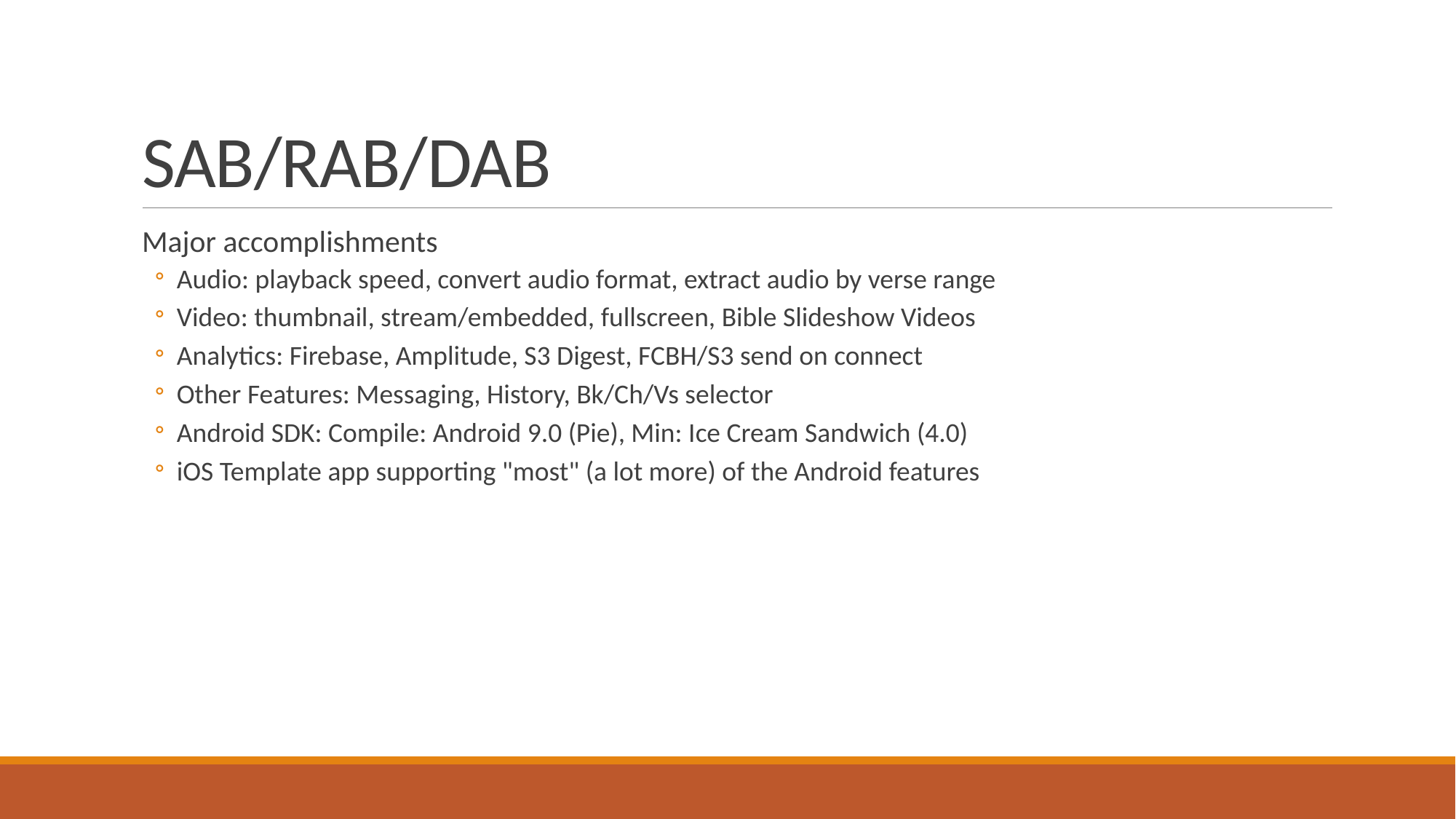

# SAB/RAB/DAB
Major accomplishments
Audio: playback speed, convert audio format, extract audio by verse range
Video: thumbnail, stream/embedded, fullscreen, Bible Slideshow Videos
Analytics: Firebase, Amplitude, S3 Digest, FCBH/S3 send on connect
Other Features: Messaging, History, Bk/Ch/Vs selector
Android SDK: Compile: Android 9.0 (Pie), Min: Ice Cream Sandwich (4.0)
iOS Template app supporting "most" (a lot more) of the Android features